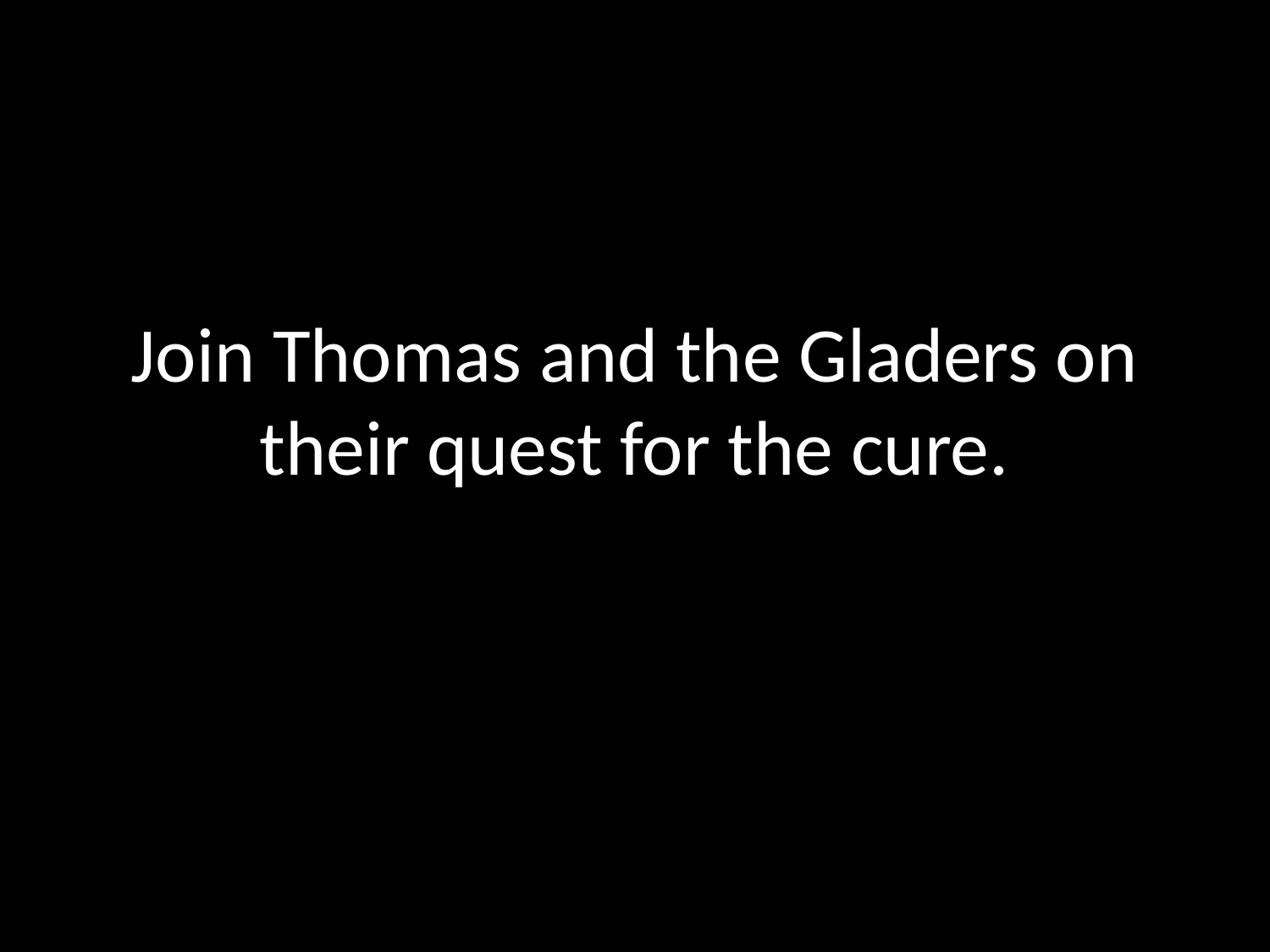

# Join Thomas and the Gladers on their quest for the cure.